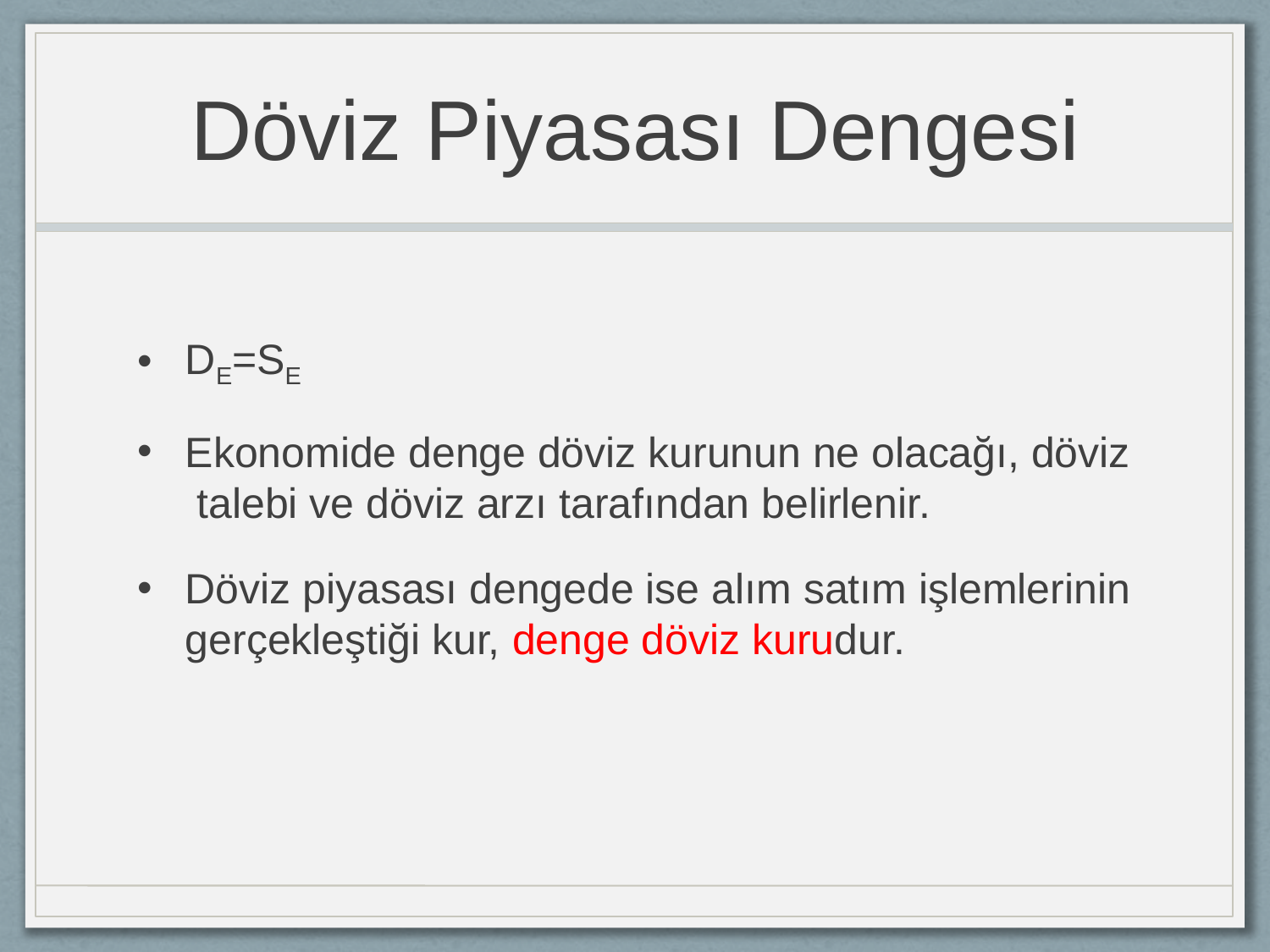

# Döviz Piyasası Dengesi

DE=SE
Ekonomide denge döviz kurunun ne olacağı, döviz  talebi ve döviz arzı tarafından belirlenir.
Döviz piyasası dengede ise alım satım işlemlerinin gerçekleştiği kur, denge döviz kurudur.